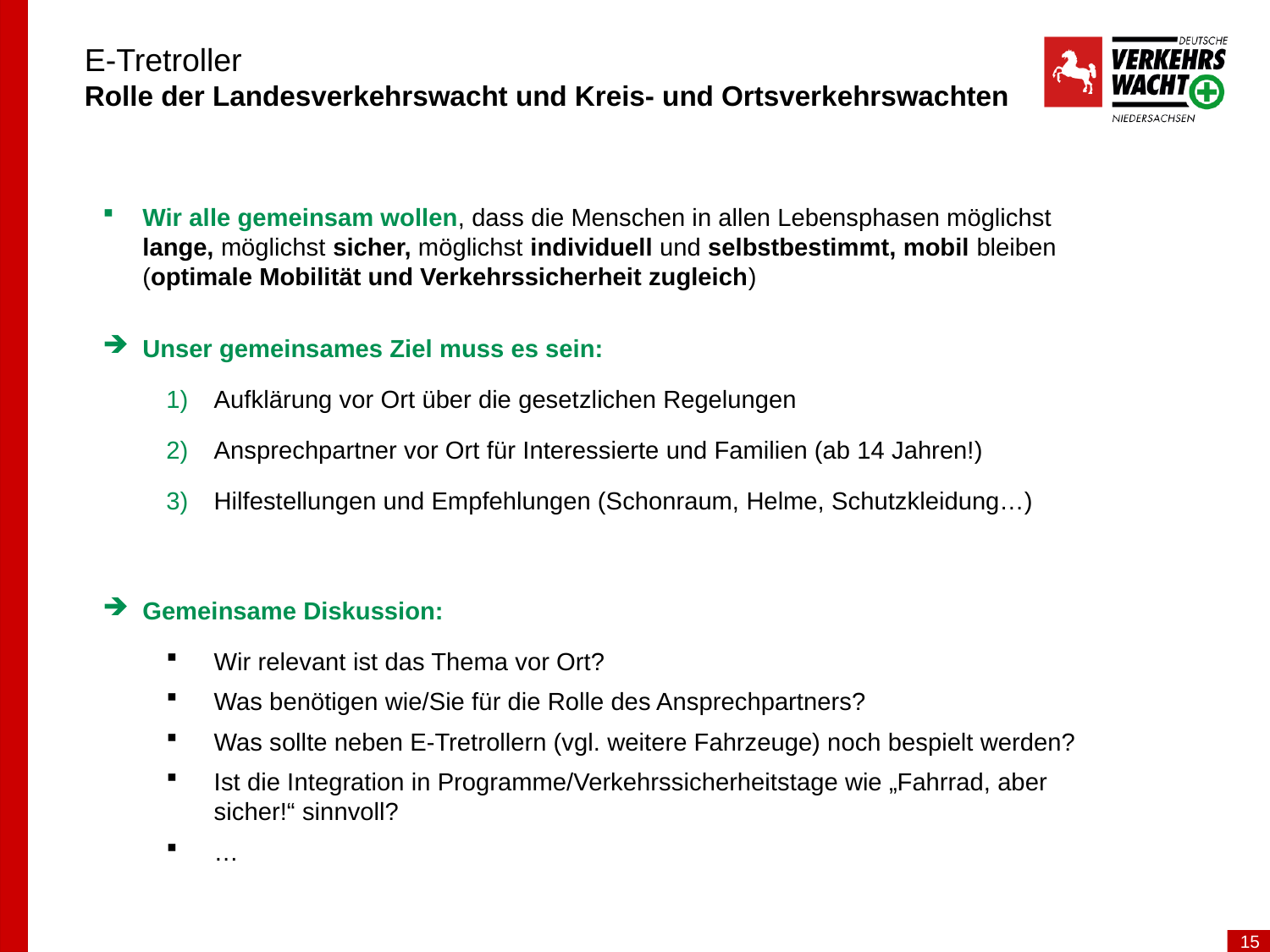

# E-Tretroller
Rolle der Landesverkehrswacht und Kreis- und Ortsverkehrswachten
Wir alle gemeinsam wollen, dass die Menschen in allen Lebensphasen möglichst lange, möglichst sicher, möglichst individuell und selbstbestimmt, mobil bleiben (optimale Mobilität und Verkehrssicherheit zugleich)
Unser gemeinsames Ziel muss es sein:
Aufklärung vor Ort über die gesetzlichen Regelungen
Ansprechpartner vor Ort für Interessierte und Familien (ab 14 Jahren!)
Hilfestellungen und Empfehlungen (Schonraum, Helme, Schutzkleidung…)

Gemeinsame Diskussion:
Wir relevant ist das Thema vor Ort?
Was benötigen wie/Sie für die Rolle des Ansprechpartners?
Was sollte neben E-Tretrollern (vgl. weitere Fahrzeuge) noch bespielt werden?
Ist die Integration in Programme/Verkehrssicherheitstage wie „Fahrrad, aber sicher!“ sinnvoll?
…

15